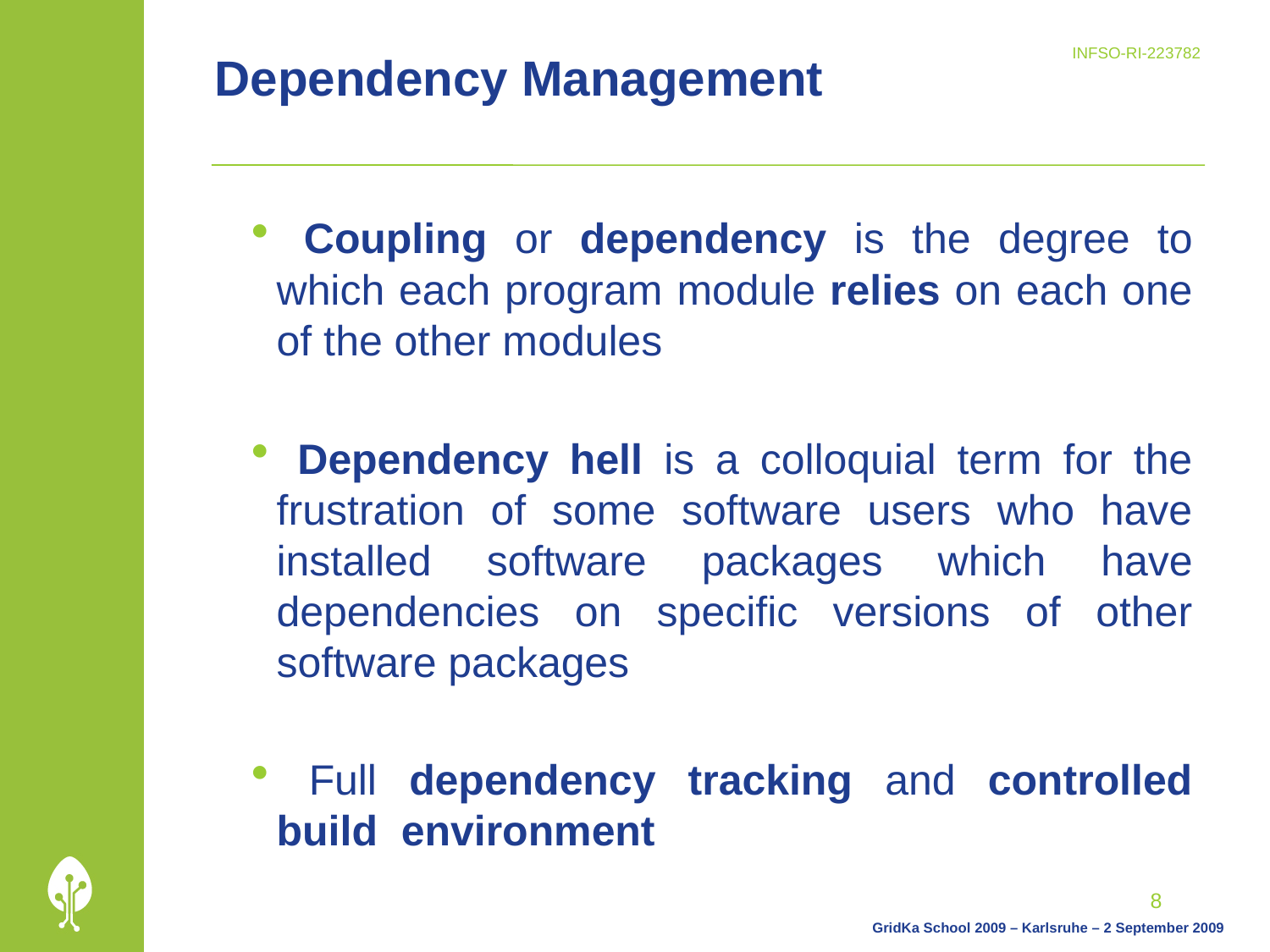

# Dependency Management
 Coupling or dependency is the degree to which each program module relies on each one of the other modules

 Dependency hell is a colloquial term for the frustration of some software users who have installed software packages which have dependencies on specific versions of other software packages

 Full dependency tracking and controlled build  environment

8
GridKa School 2009 – Karlsruhe – 2 September 2009